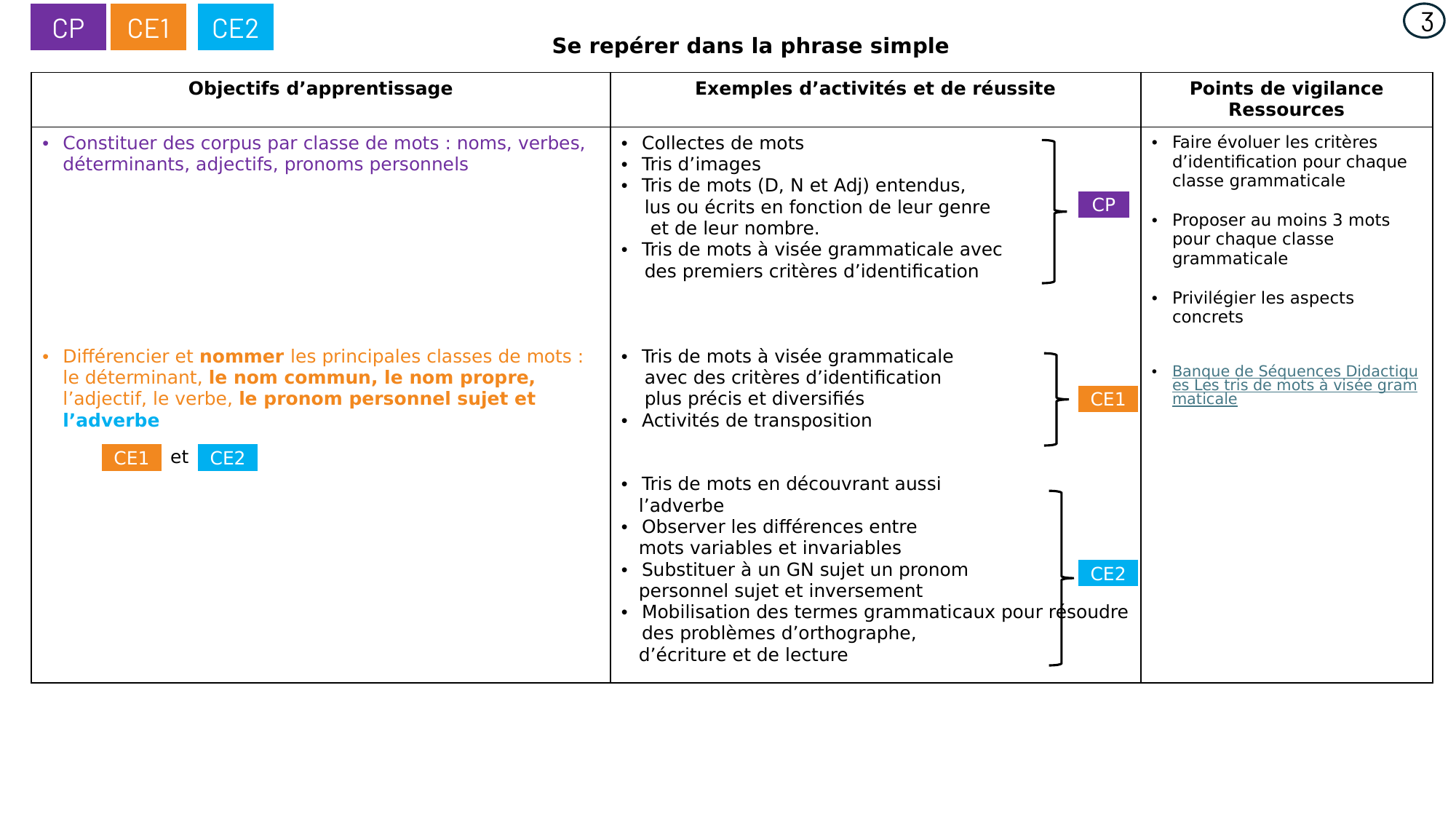

3
CP
CE1
CE2
Se repérer dans la phrase simple

| Objectifs d’apprentissage | Exemples d’activités et de réussite | Points de vigilance Ressources |
| --- | --- | --- |
| Constituer des corpus par classe de mots : noms, verbes, déterminants, adjectifs, pronoms personnels Différencier et nommer les principales classes de mots : le déterminant, le nom commun, le nom propre, l’adjectif, le verbe, le pronom personnel sujet et l’adverbe | Collectes de mots Tris d’images Tris de mots (D, N et Adj) entendus, lus ou écrits en fonction de leur genre et de leur nombre. Tris de mots à visée grammaticale avec des premiers critères d’identification Tris de mots à visée grammaticale avec des critères d’identification plus précis et diversifiés Activités de transposition Tris de mots en découvrant aussi l’adverbe Observer les différences entre mots variables et invariables Substituer à un GN sujet un pronom personnel sujet et inversement Mobilisation des termes grammaticaux pour résoudre des problèmes d’orthographe, d’écriture et de lecture | Faire évoluer les critères d’identification pour chaque classe grammaticale Proposer au moins 3 mots pour chaque classe grammaticale Privilégier les aspects concrets Banque de Séquences Didactiques Les tris de mots à visée grammaticale |

CP

CE1
et
CE1
CE2

CE2